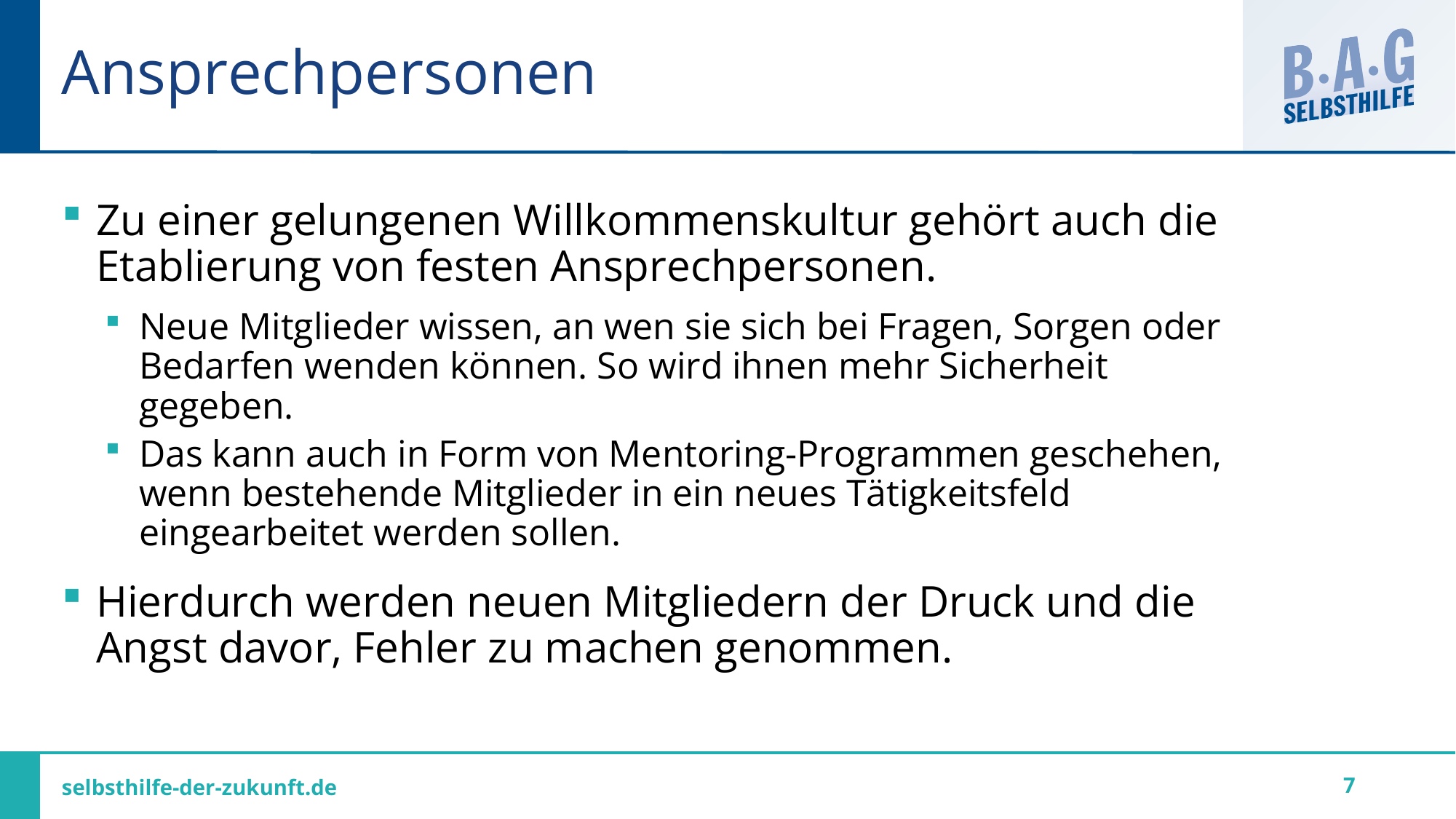

# Ansprechpersonen
Zu einer gelungenen Willkommenskultur gehört auch die Etablierung von festen Ansprechpersonen.
Neue Mitglieder wissen, an wen sie sich bei Fragen, Sorgen oder Bedarfen wenden können. So wird ihnen mehr Sicherheit gegeben.
Das kann auch in Form von Mentoring-Programmen geschehen, wenn bestehende Mitglieder in ein neues Tätigkeitsfeld eingearbeitet werden sollen.
Hierdurch werden neuen Mitgliedern der Druck und die Angst davor, Fehler zu machen genommen.

7
selbsthilfe-der-zukunft.de